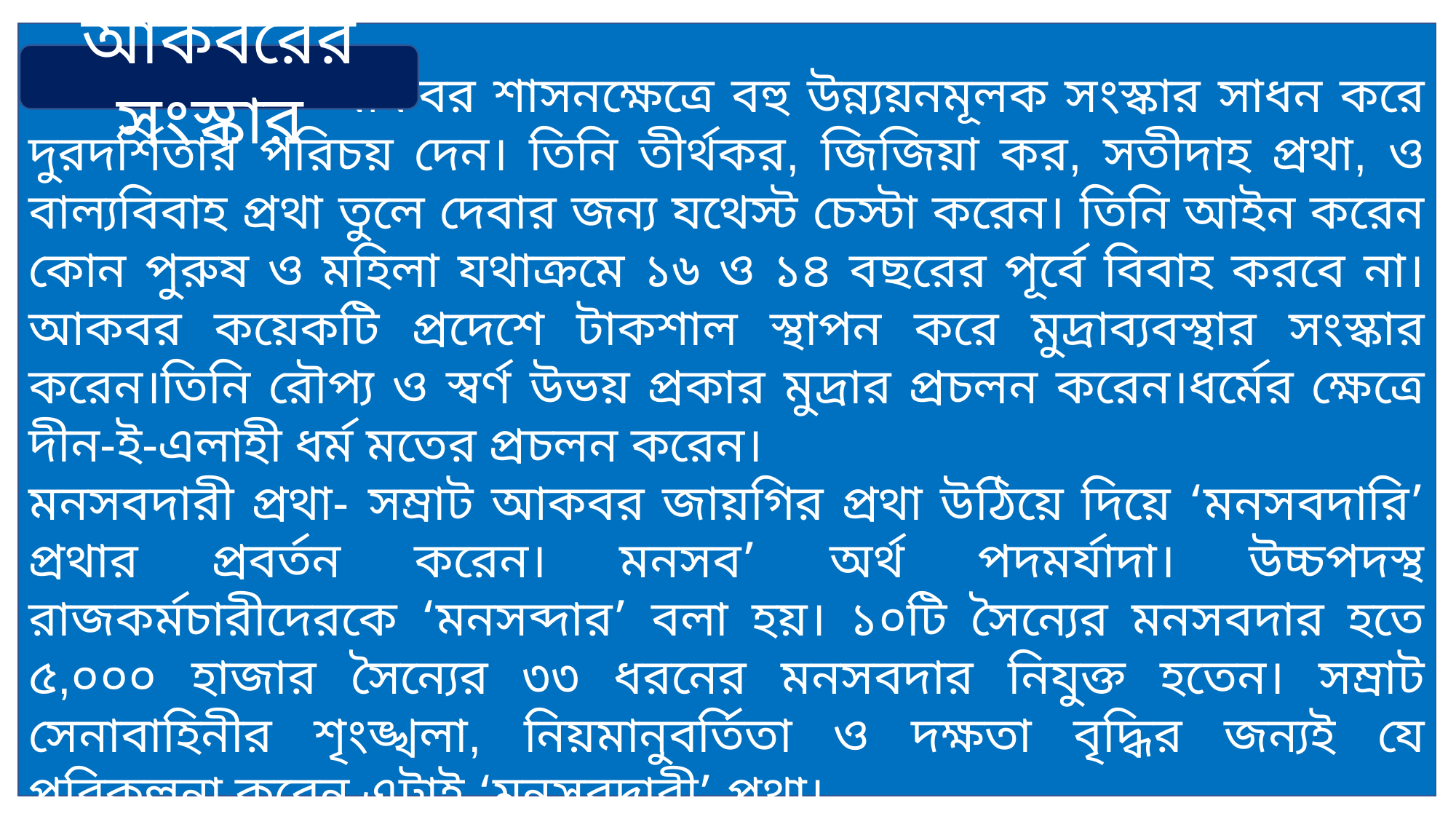

আকবর শাসনক্ষেত্রে বহু উন্ন্যয়নমূলক সংস্কার সাধন করে দুরদর্শিতার পরিচয় দেন। তিনি তীর্থকর, জিজিয়া কর, সতীদাহ প্রথা, ও বাল্যবিবাহ প্রথা তুলে দেবার জন্য যথেস্ট চেস্টা করেন। তিনি আইন করেন কোন পুরুষ ও মহিলা যথাক্রমে ১৬ ও ১৪ বছরের পূর্বে বিবাহ করবে না। আকবর কয়েকটি প্রদেশে টাকশাল স্থাপন করে মুদ্রাব্যবস্থার সংস্কার করেন।তিনি রৌপ্য ও স্বর্ণ উভয় প্রকার মুদ্রার প্রচলন করেন।ধর্মের ক্ষেত্রে দীন-ই-এলাহী ধর্ম মতের প্রচলন করেন।
মনসবদারী প্রথা- সম্রাট আকবর জায়গির প্রথা উঠিয়ে দিয়ে ‘মনসবদারি’ প্রথার প্রবর্তন করেন। মনসব’ অর্থ পদমর্যাদা। উচ্চপদস্থ রাজকর্মচারীদেরকে ‘মনসব্দার’ বলা হয়। ১০টি সৈন্যের মনসবদার হতে ৫,০০০ হাজার সৈন্যের ৩৩ ধরনের মনসবদার নিযুক্ত হতেন। সম্রাট সেনাবাহিনীর শৃংঙ্খলা, নিয়মানুবর্তিতা ও দক্ষতা বৃদ্ধির জন্যই যে পরিকল্পনা করেন এটাই ‘মনসবদারী’ প্রথা।
আকবরের সংস্কার